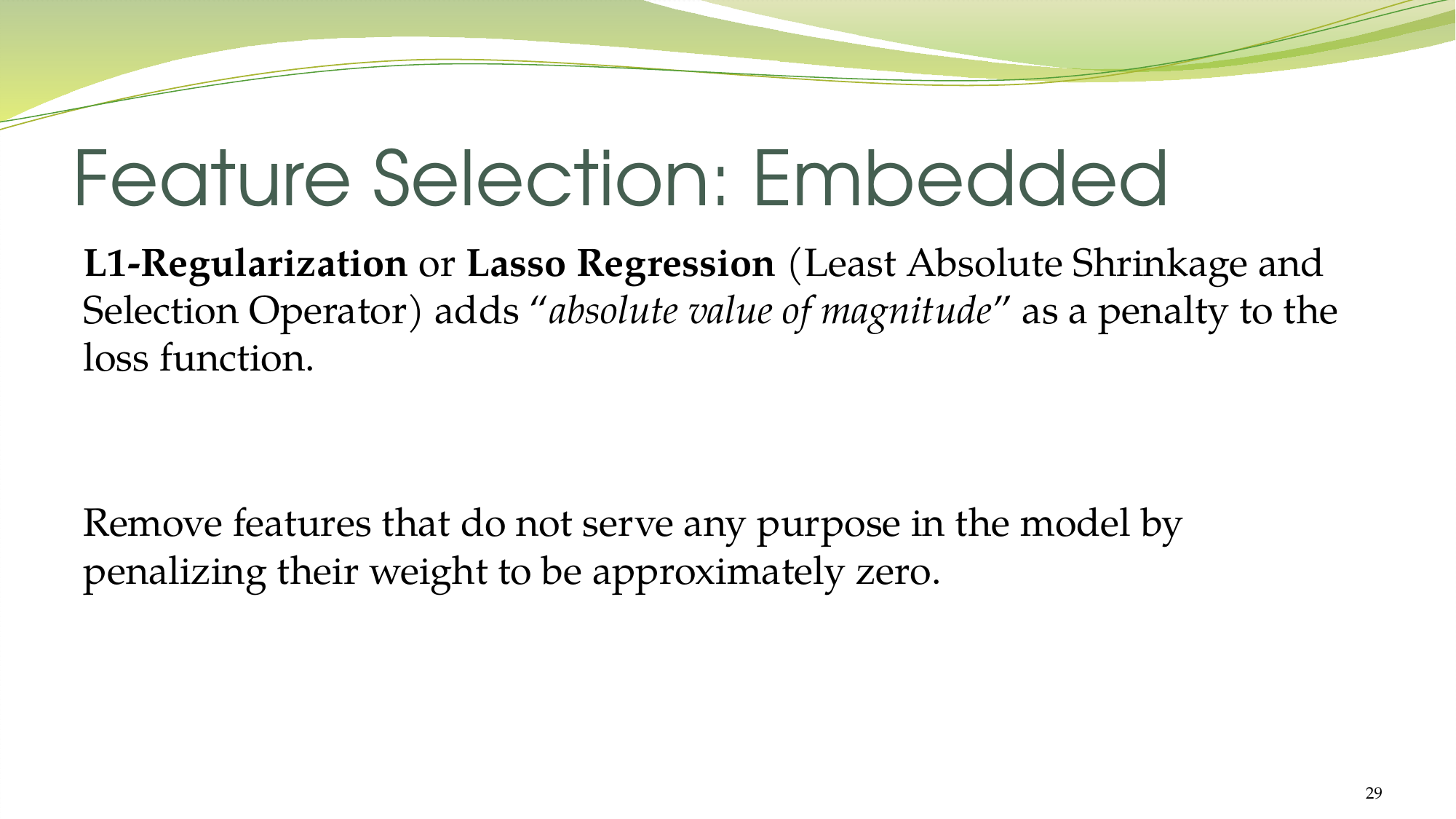

# Feature Selection: Embedded
L1-Regularization or Lasso Regression (Least Absolute Shrinkage and Selection Operator) adds “absolute value of magnitude” as a penalty to the loss function.

Remove features that do not serve any purpose in the model by penalizing their weight to be approximately zero.

29